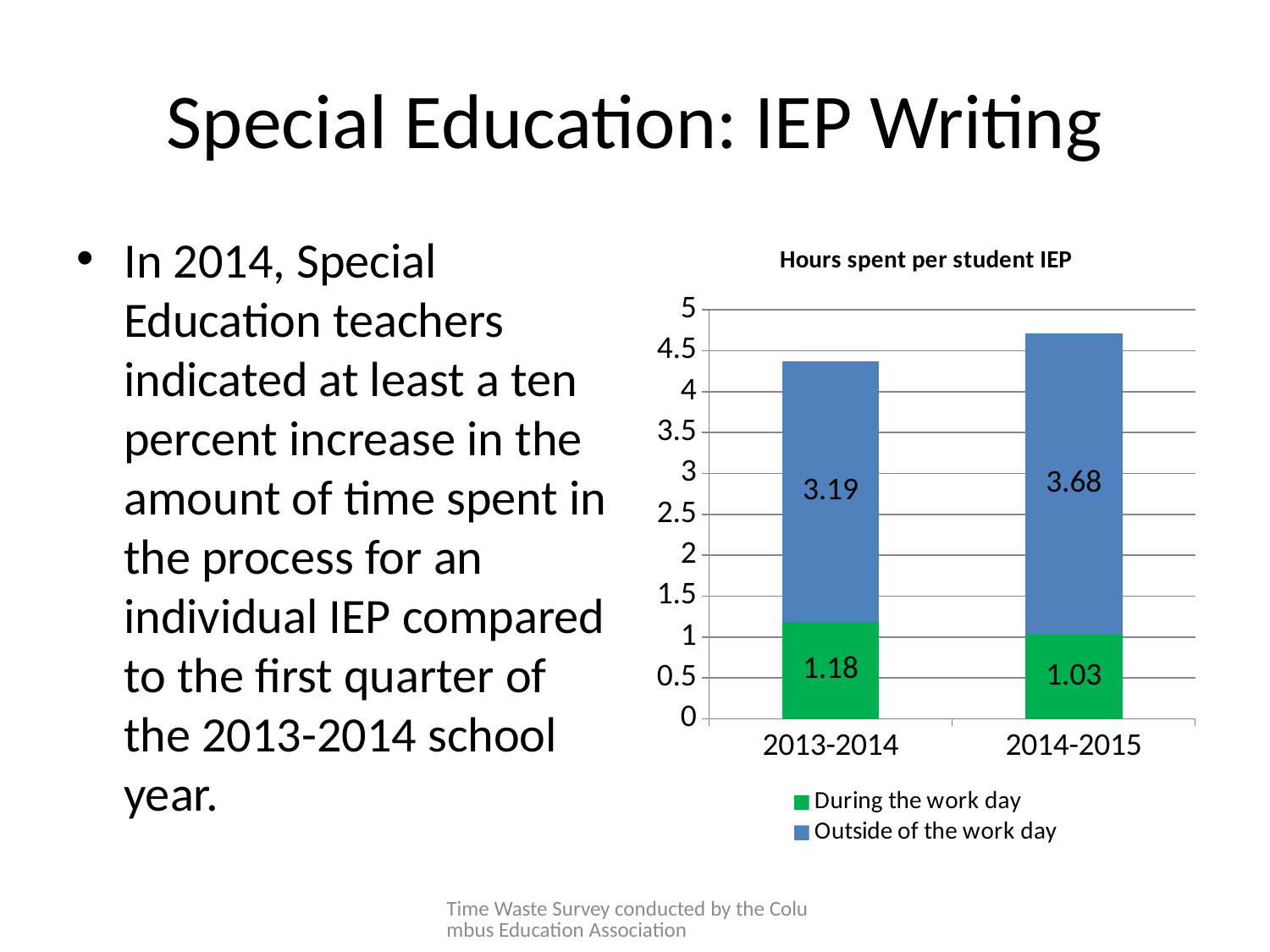

# Special Education: IEP Writing
In 2014, Special Education teachers indicated at least a ten percent increase in the amount of time spent in the process for an individual IEP compared to the first quarter of the 2013-2014 school year.

### Chart: Hours spent per student IEP

| Category | During the work day | Outside of the work day |
|---|---|---|
| 2013-2014 | 1.18 | 3.19 |
| 2014-2015 | 1.03 | 3.68 |
Time Waste Survey conducted by the Columbus Education Association